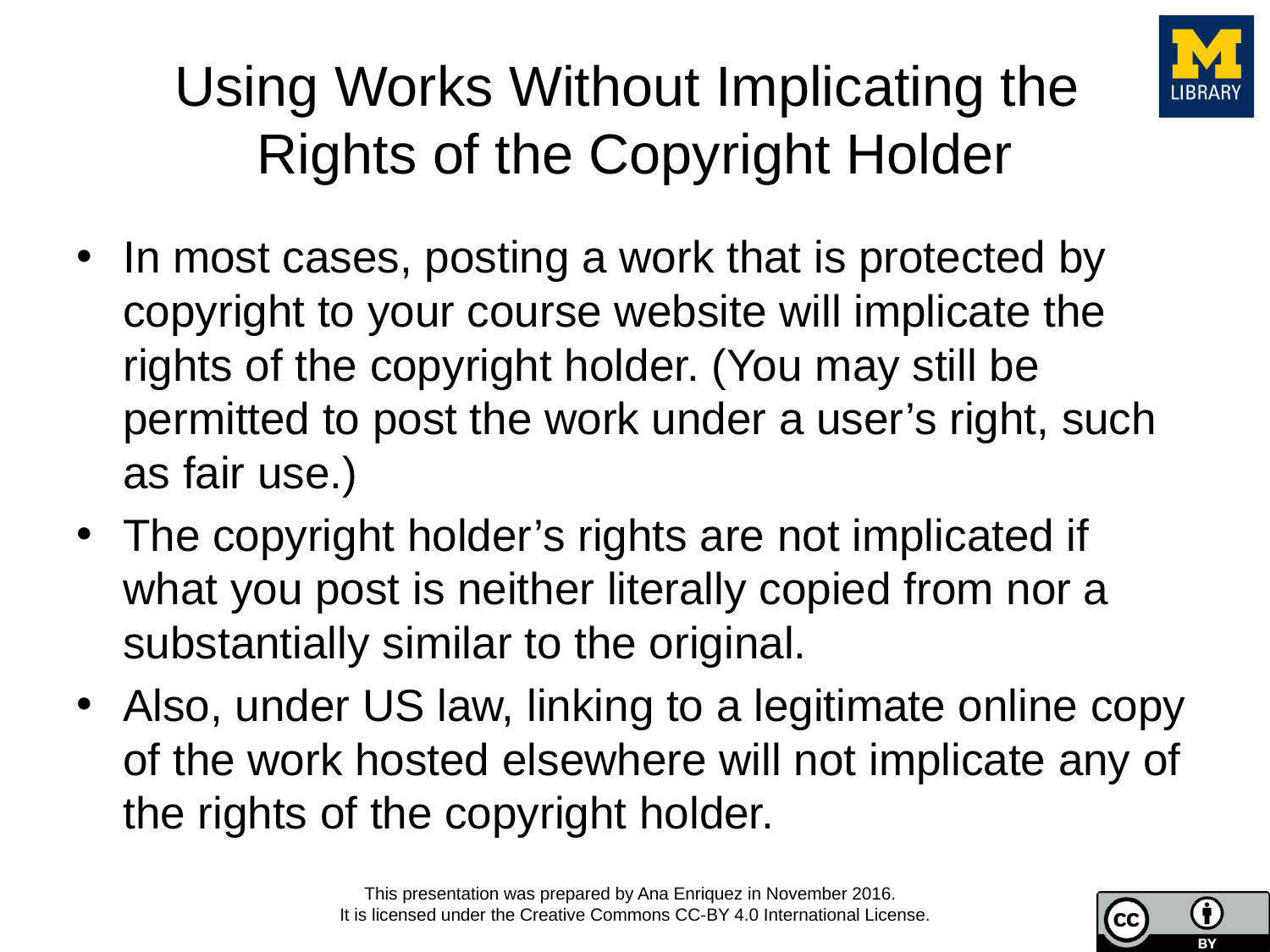

# Using Works Without Implicating the Rights of the Copyright Holder
In most cases, posting a work that is protected by copyright to your course website will implicate the rights of the copyright holder. (You may still be permitted to post the work under a user’s right, such as fair use.)
The copyright holder’s rights are not implicated if what you post is neither literally copied from nor a substantially similar to the original.
Also, under US law, linking to a legitimate online copy of the work hosted elsewhere will not implicate any of the rights of the copyright holder.
This presentation was prepared by Ana Enriquez in November 2016.
It is licensed under the Creative Commons CC-BY 4.0 International License.